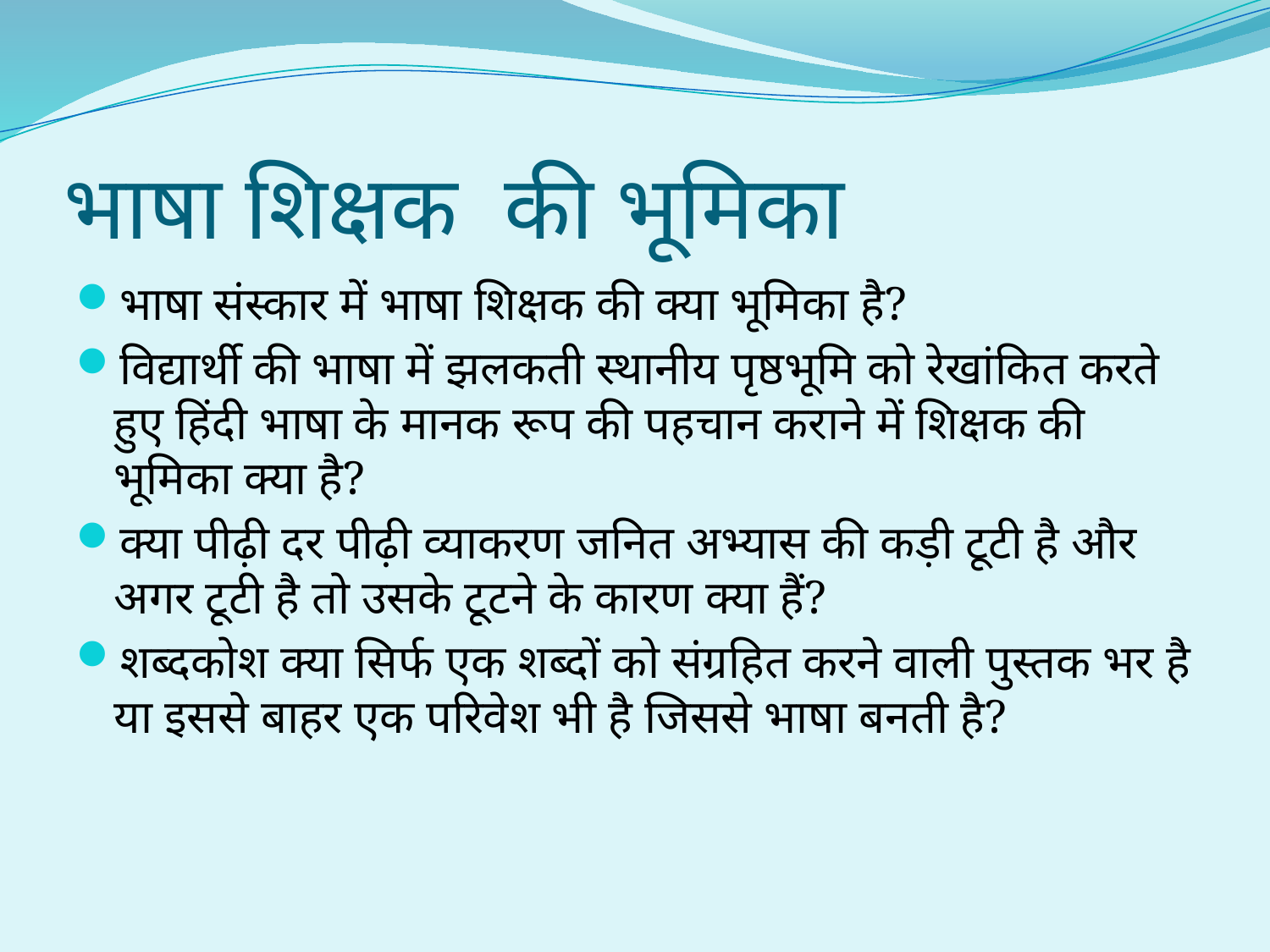

# भाषा शिक्षक  की भूमिका
भाषा संस्कार में भाषा शिक्षक की क्या भूमिका है?
विद्यार्थी की भाषा में झलकती स्थानीय पृष्ठभूमि को रेखांकित करते हुए हिंदी भाषा के मानक रूप की पहचान कराने में शिक्षक की भूमिका क्या है?
क्या पीढ़ी दर पीढ़ी व्याकरण जनित अभ्यास की कड़ी टूटी है और अगर टूटी है तो उसके टूटने के कारण क्या हैं?
शब्दकोश क्या सिर्फ एक शब्दों को संग्रहित करने वाली पुस्तक भर है या इससे बाहर एक परिवेश भी है जिससे भाषा बनती है?